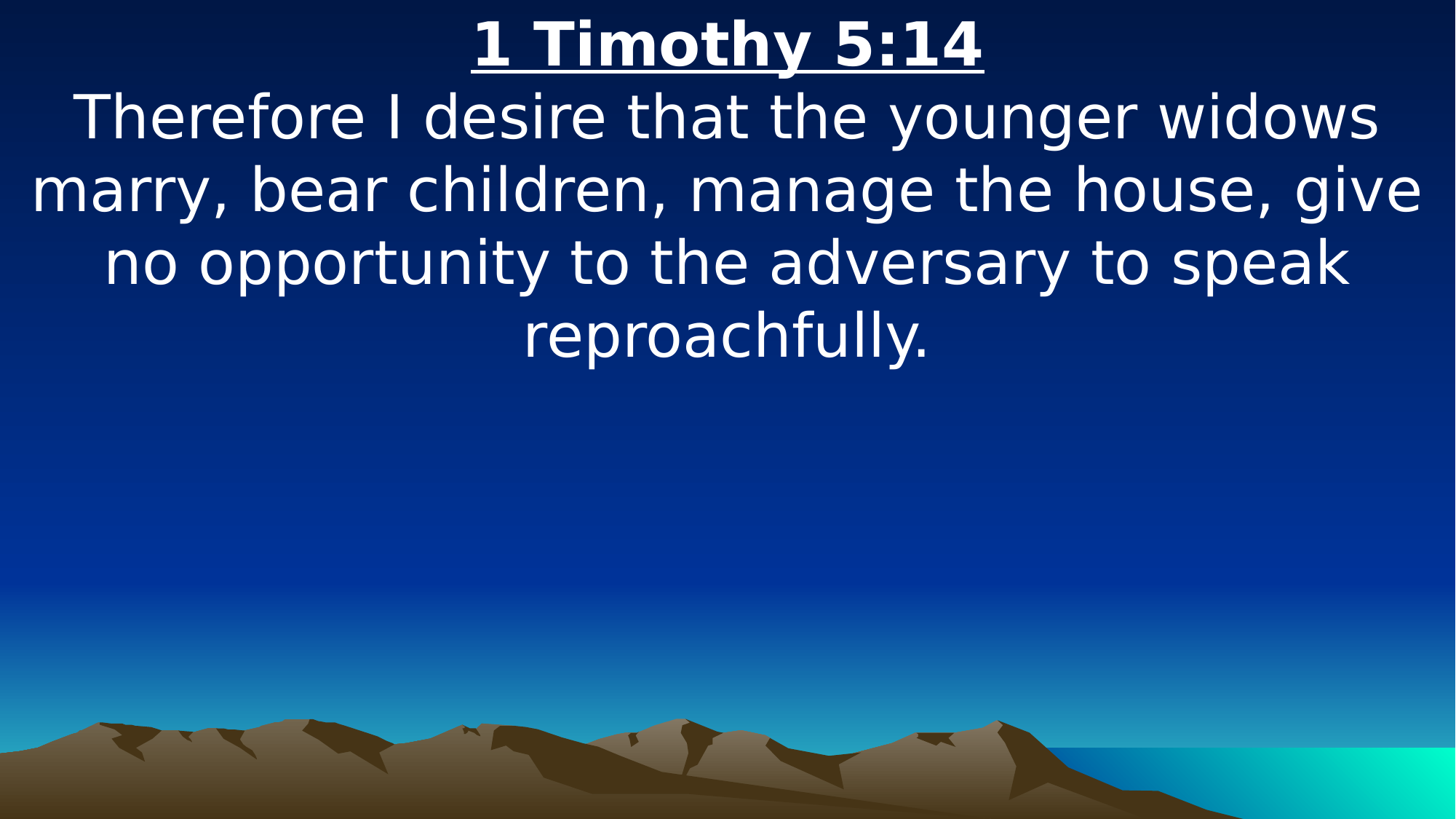

1 Timothy 5:14
Therefore I desire that the younger widows marry, bear children, manage the house, give no opportunity to the adversary to speak reproachfully.